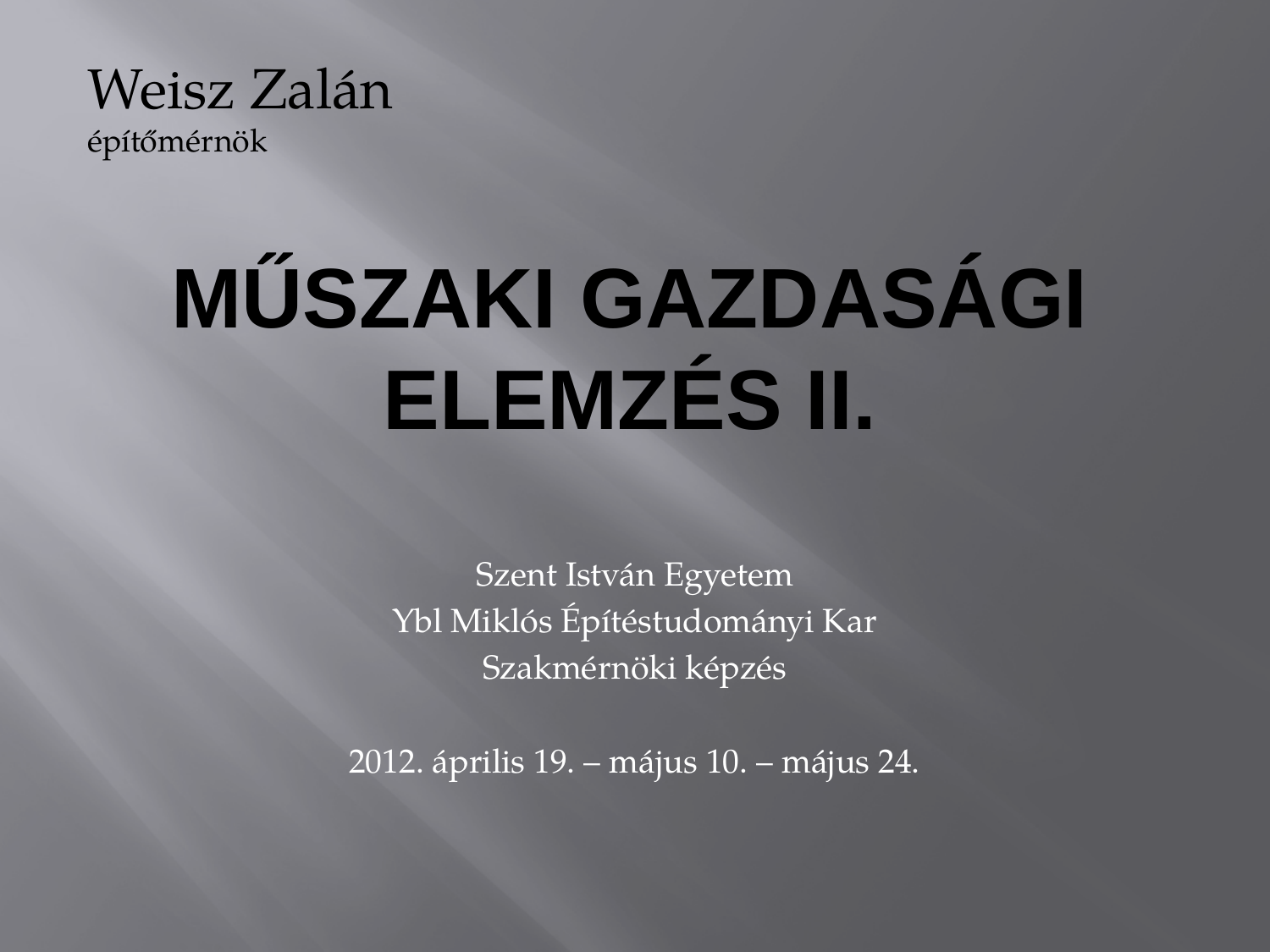

Weisz Zalán
építőmérnök
# Műszaki gazdasági elemzés II.
Szent István Egyetem
Ybl Miklós Építéstudományi Kar
Szakmérnöki képzés

2012. április 19. – május 10. – május 24.